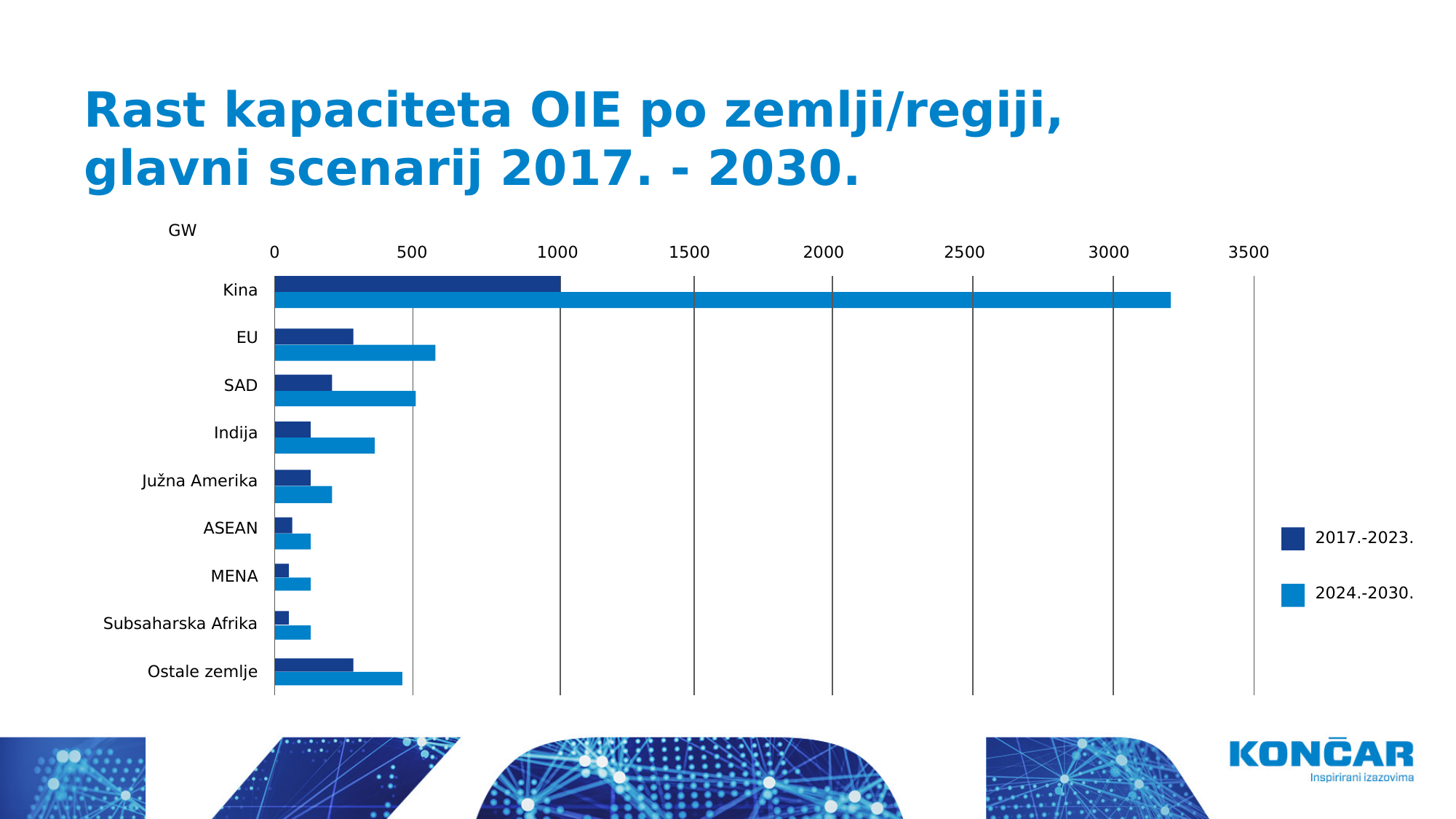

Rast kapaciteta OIE po zemlji/regiji, glavni scenarij 2017. - 2030.
GW
0
500
1000
1500
2000
2500
3000
3500
Kina

EU
SAD
Indija
Južna Amerika
ASEAN
2017.-2023.

MENA
2024.-2030.

Subsaharska Afrika
Ostale zemlje